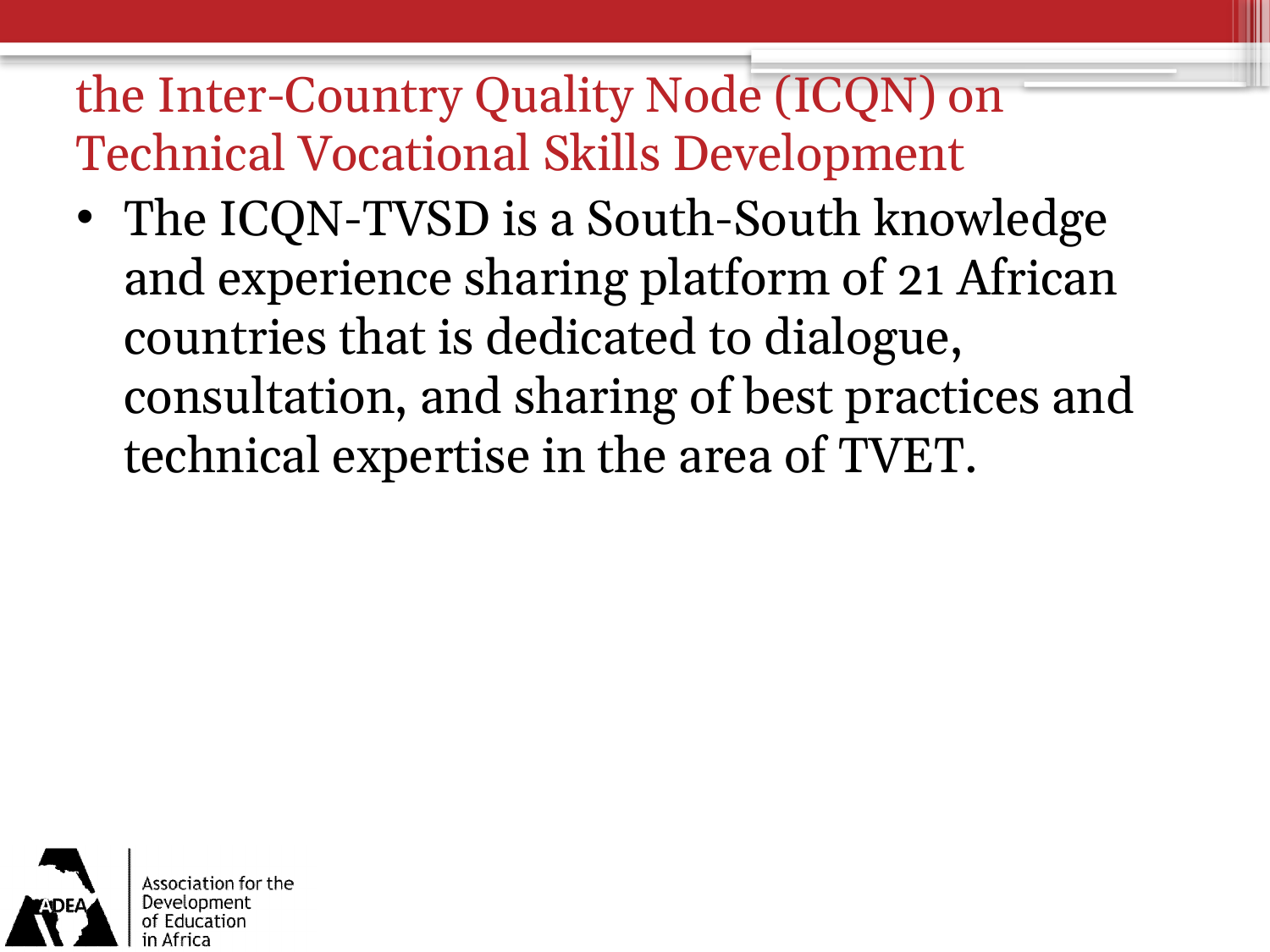

# the Inter-Country Quality Node (ICQN) on Technical Vocational Skills Development
The ICQN-TVSD is a South-South knowledge and experience sharing platform of 21 African countries that is dedicated to dialogue, consultation, and sharing of best practices and technical expertise in the area of TVET.